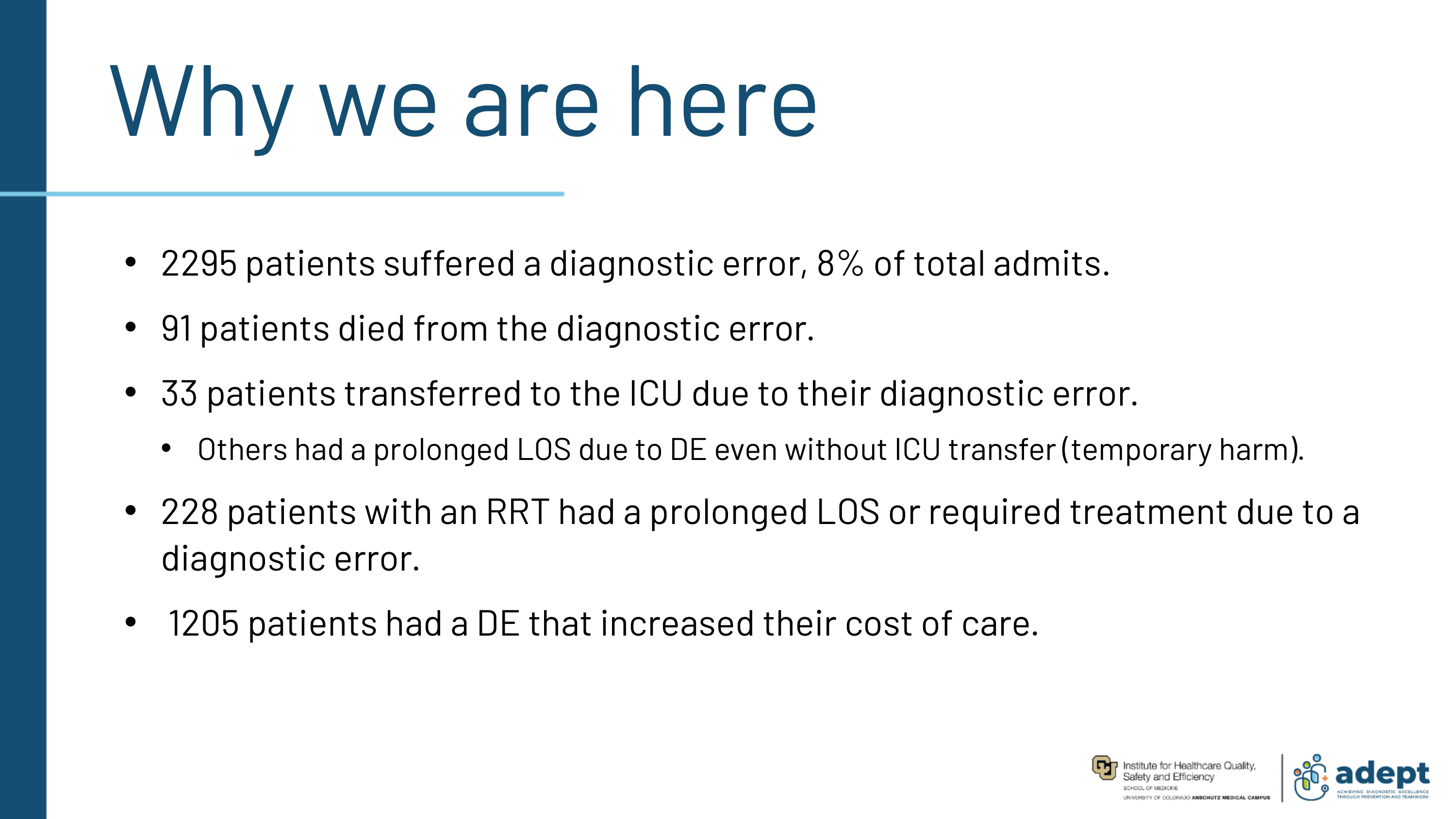

# Why we are here
2295 patients suffered a diagnostic error, 8% of total admits.
91 patients died from the diagnostic error.
33 patients transferred to the ICU due to their diagnostic error.
Others had a prolonged LOS due to DE even without ICU transfer (temporary harm).
228 patients with an RRT had a prolonged LOS or required treatment due to a diagnostic error.
 1205 patients had a DE that increased their cost of care.